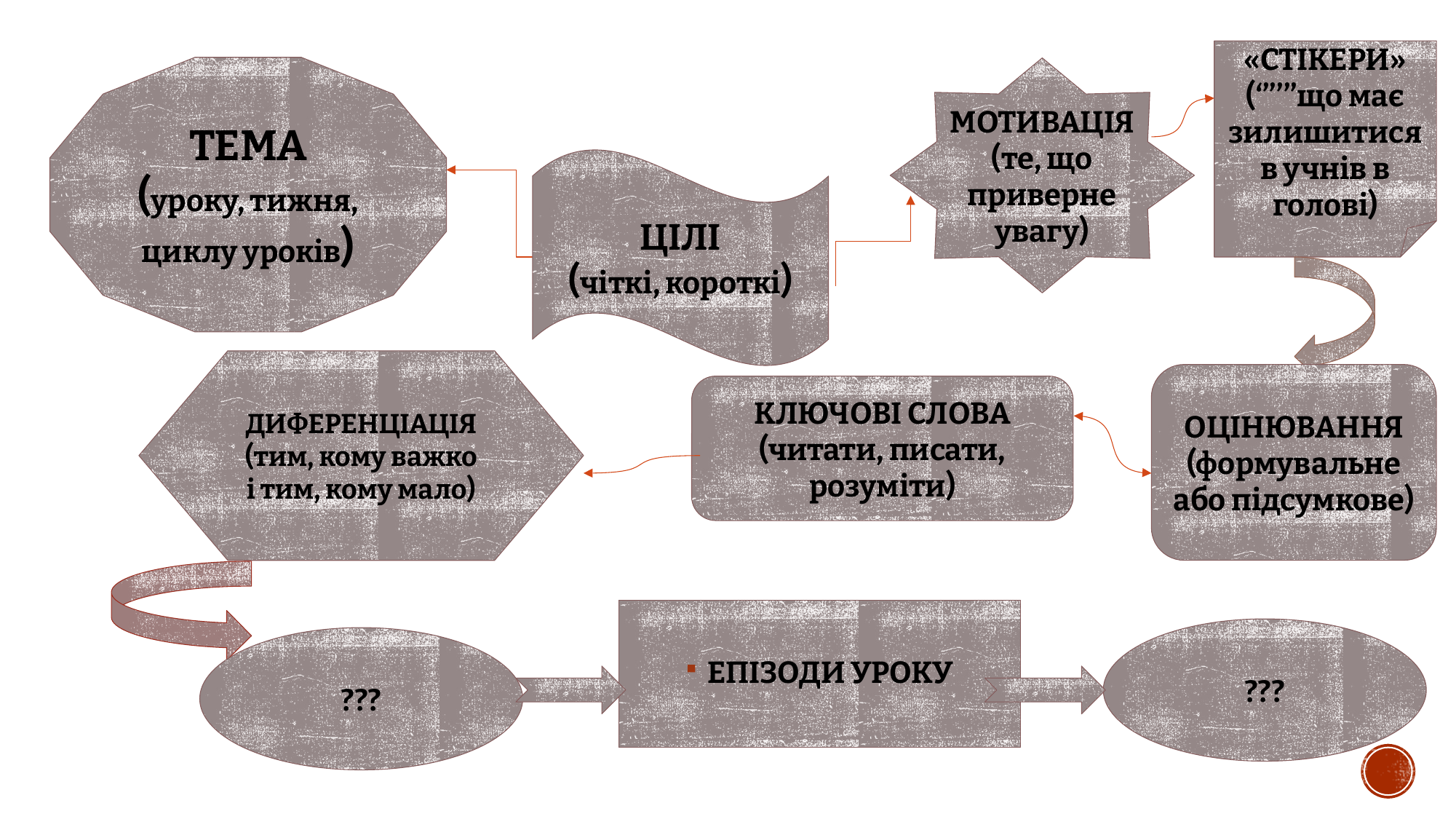

«СТІКЕРИ»
(‘’’’’’що має зилишитися в учнів в голові)
ТЕМА
(уроку, тижня, циклу уроків)
МОТИВАЦІЯ
(те, що приверне увагу)
ЦІЛІ
(чіткі, короткі)

ДИФЕРЕНЦІАЦІЯ
(тим, кому важко і тим, кому мало)
ОЦІНЮВАННЯ
(формувальне або підсумкове)
КЛЮЧОВІ СЛОВА
(читати, писати, розуміти)

ЕПІЗОДИ УРОКУ
???
???